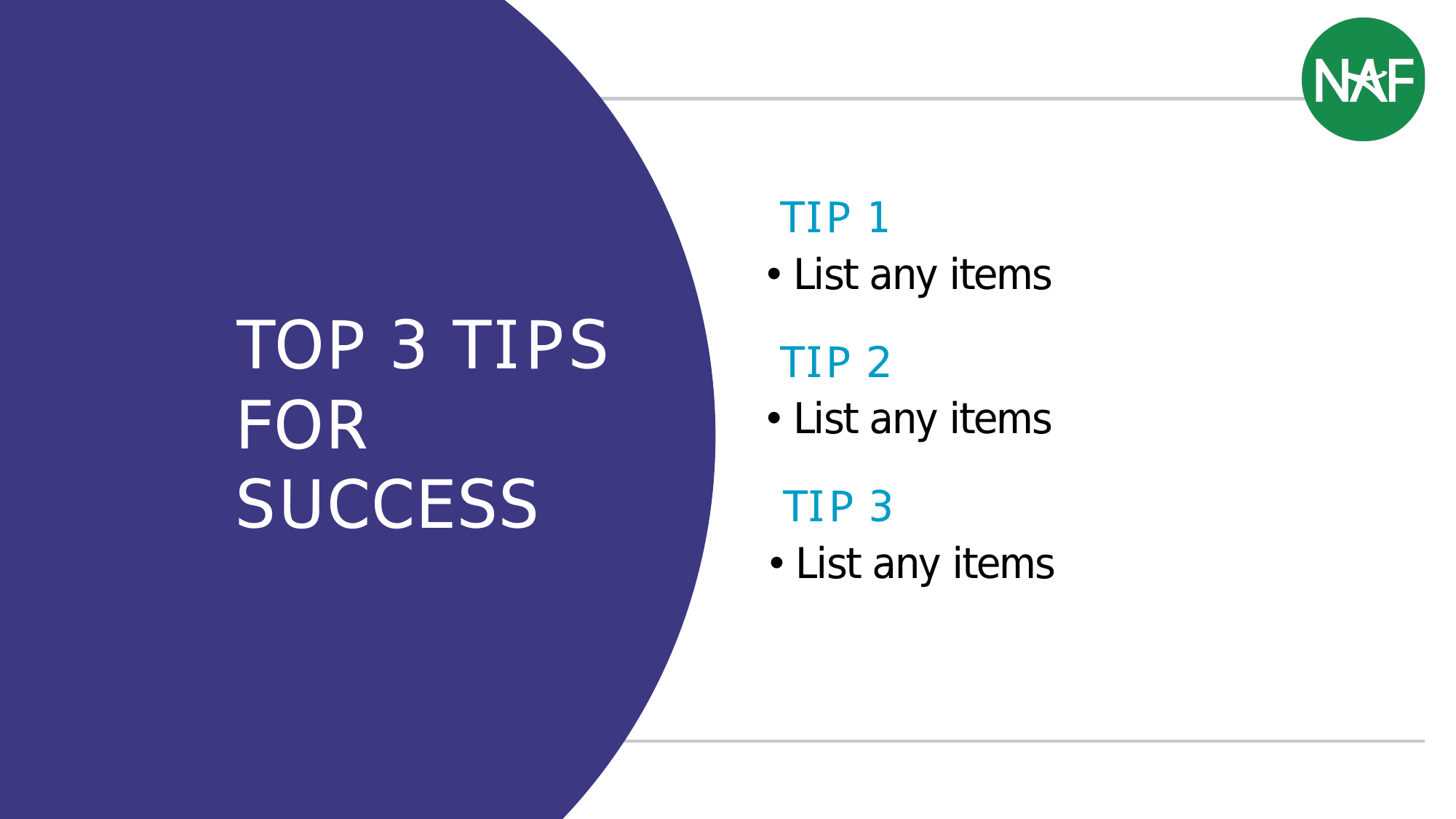

TIP 1
List any items
TOP 3 TIPS FOR SUCCESS
TIP 2
List any items
TIP 3
List any items